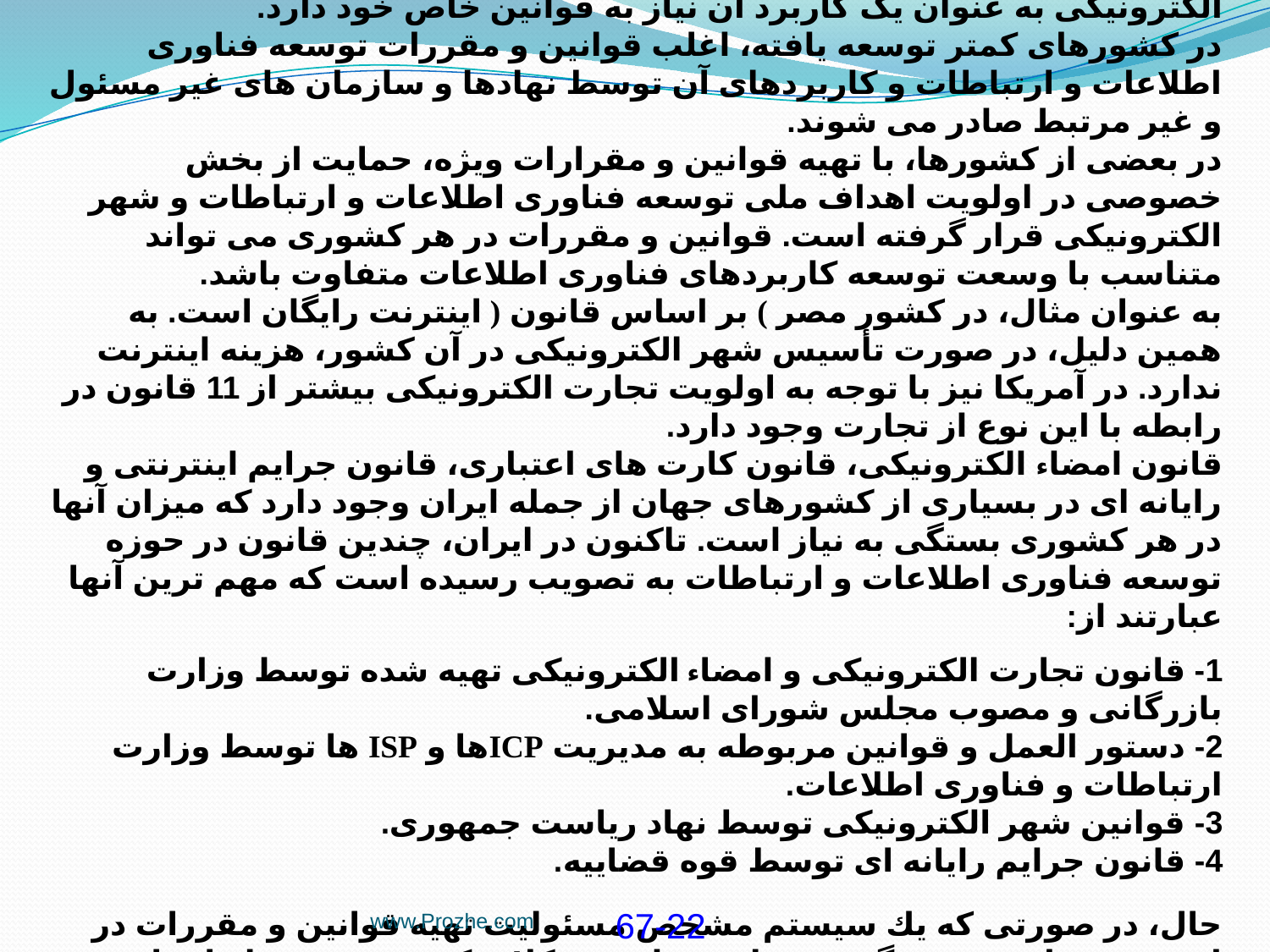

4- قوانين و مقررات: توسعه فناوری اطلاعات و ارتباطات و شهر الكترونيكى به عنوان يک كاربرد آن نياز به قوانين خاص خود دارد.
در كشورهای كمتر توسعه يافته، اغلب قوانين و مقررات توسعه فناوری اطلاعات و ارتباطات و كاربردهای آن توسط نهادها و سازمان های غير مسئول و غير مرتبط صادر مى شوند.
در بعضى از كشورها، با تهيه قوانين و مقرارات ويژه، حمايت از بخش خصوصى در اولويت اهداف ملى توسعه فناوری اطلاعات و ارتباطات و شهر الكترونيكى قرار گرفته است. قوانين و مقررات در هر كشوری مى تواند متناسب با وسعت توسعه كاربردهای فناوری اطلاعات متفاوت باشد.
به عنوان مثال، در كشور مصر ) بر اساس قانون ( اينترنت رايگان است. به همين دليل، در صورت تأسيس شهر الكترونيكى در آن كشور، هزينه اينترنت ندارد. در آمريكا نيز با توجه به اولويت تجارت الكترونيكى بيشتر از 11 قانون در رابطه با اين نوع از تجارت وجود دارد.
قانون امضاء الكترونيكى، قانون كارت های اعتباری، قانون جرايم اينترنتى و رايانه ای در بسياری از كشورهای جهان از جمله ايران وجود دارد كه ميزان آنها در هر كشوری بستگى به نياز است. تاكنون در ايران، چندين قانون در حوزه توسعه فناوری اطلاعات و ارتباطات به تصويب رسيده است كه مهم ترين آنها عبارتند از:

1- قانون تجارت الكترونيكى و امضاء الكترونيكى تهيه شده توسط وزارت بازرگانى و مصوب مجلس شورای اسلامى.
2- دستور العمل و قوانين مربوطه به مديريت ICPها و ISP ها توسط وزارت ارتباطات و فناوری اطلاعات.
3- قوانين شهر الكترونيكى توسط نهاد رياست جمهوری.
4- قانون جرايم رايانه ای توسط قوه قضاييه.

حال، در صورتى كه يك سيستم مشخص مسئوليت تهيه قوانين و مقررات در اين حوزه را بر عهده بگيرد به طور قطع، مشكلات كمتری در مرحله اجرايى به وجود مى آيد.
www.Prozhe.com
67-22